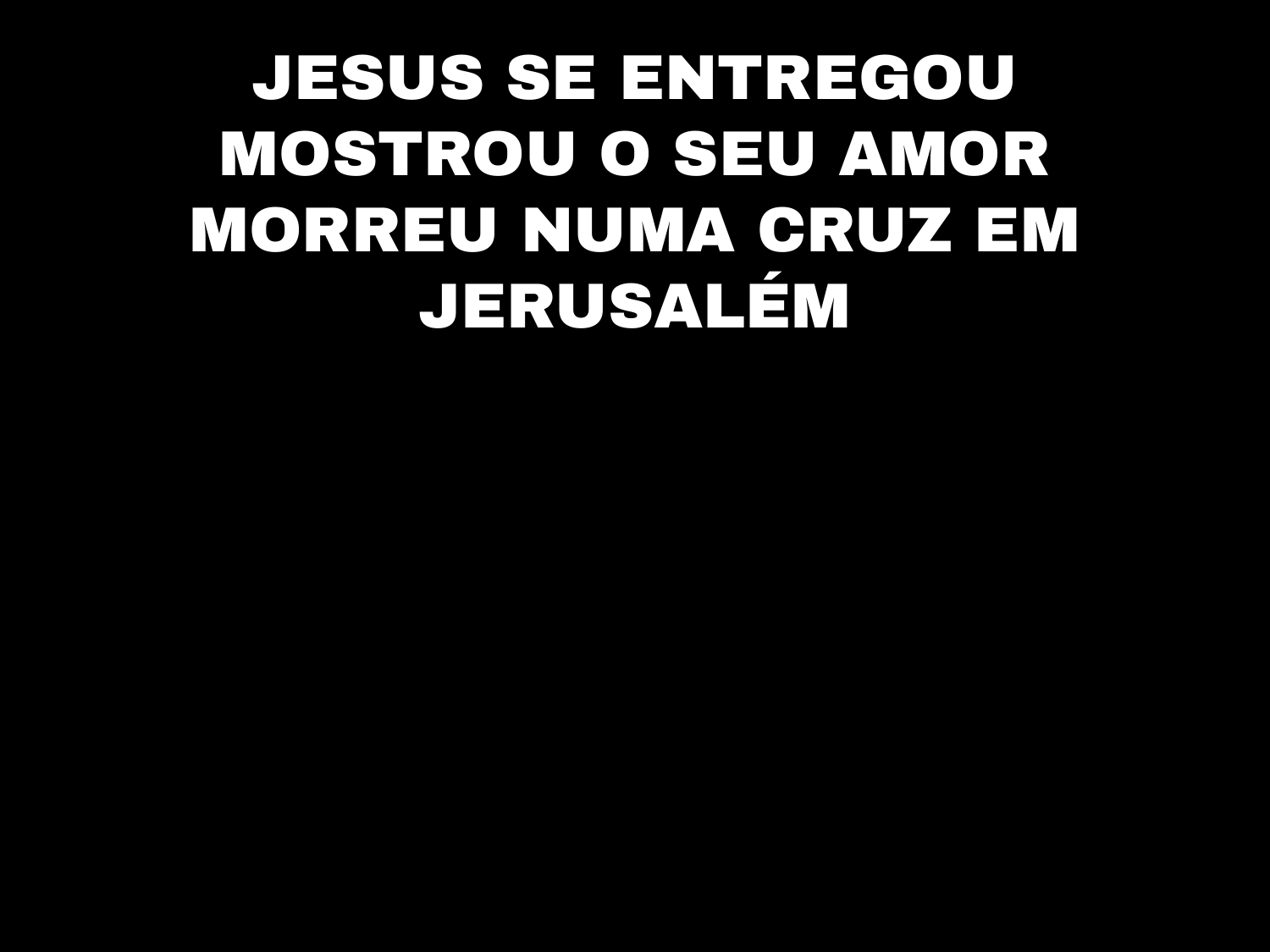

JESUS SE ENTREGOU
MOSTROU O SEU AMOR
MORREU NUMA CRUZ EM JERUSALÉM